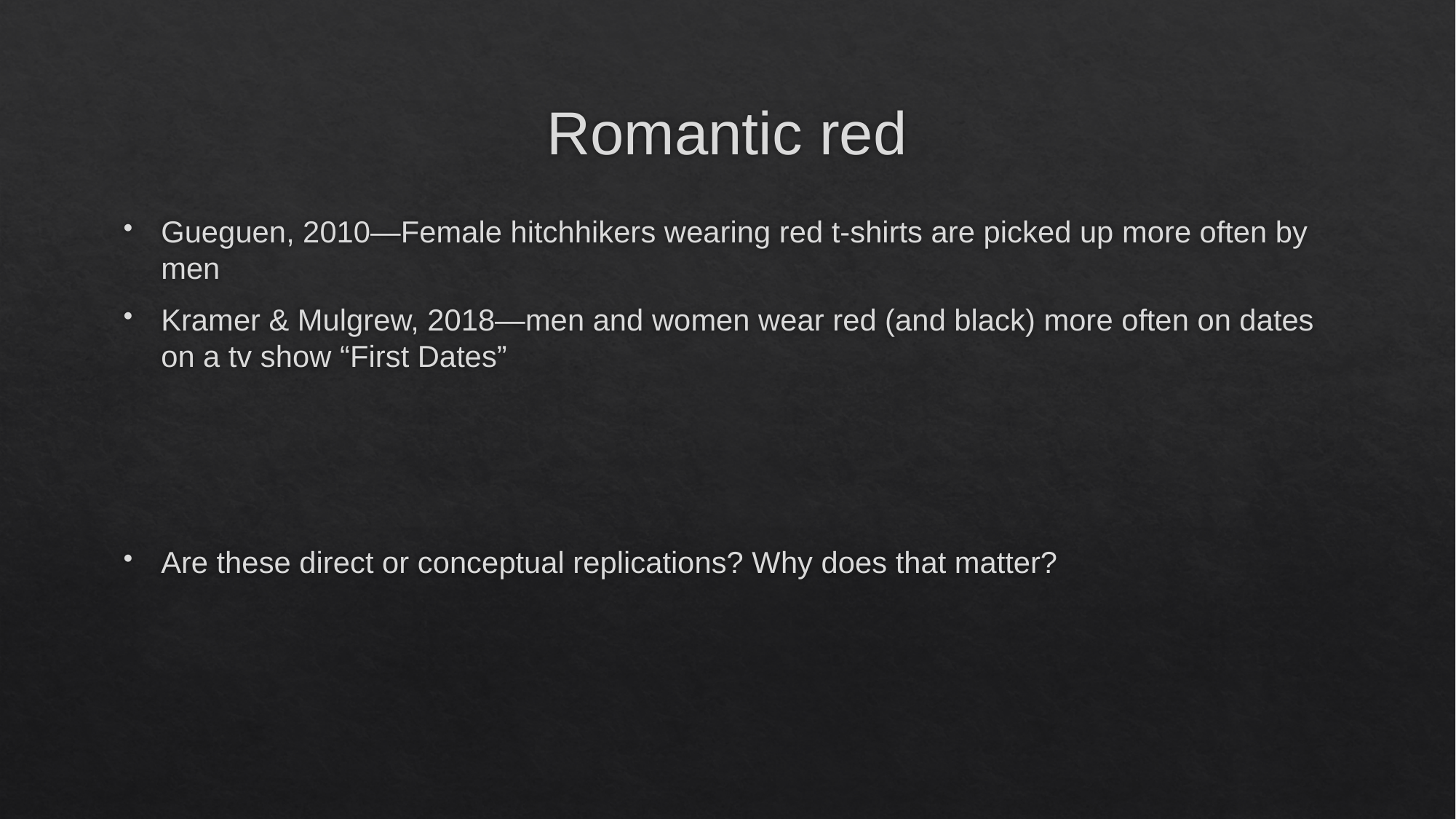

# Romantic red
Gueguen, 2010—Female hitchhikers wearing red t-shirts are picked up more often by men
Kramer & Mulgrew, 2018—men and women wear red (and black) more often on dates on a tv show “First Dates”

Are these direct or conceptual replications? Why does that matter?